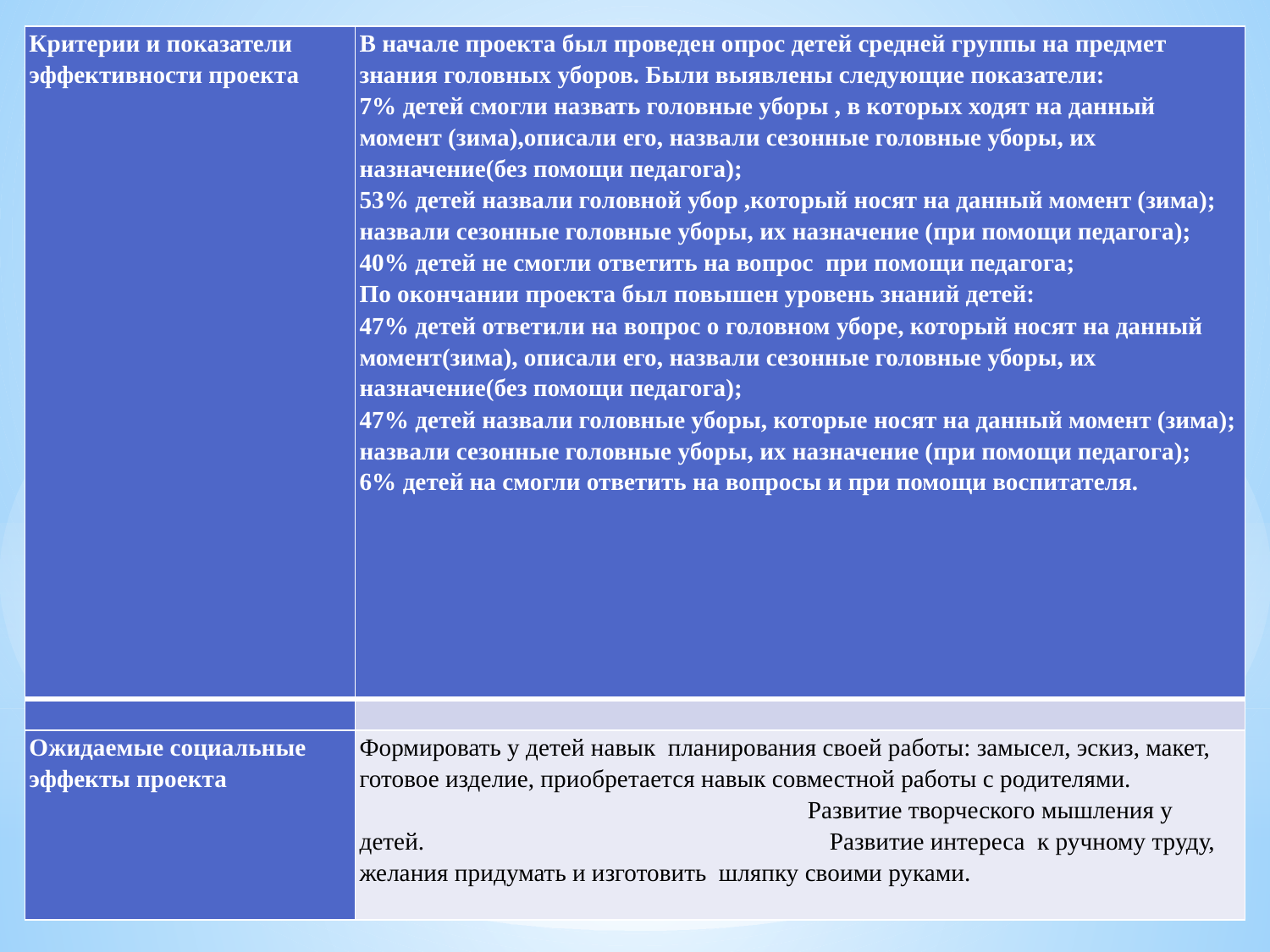

| Критерии и показатели эффективности проекта | В начале проекта был проведен опрос детей средней группы на предмет знания головных уборов. Были выявлены следующие показатели: 7% детей смогли назвать головные уборы , в которых ходят на данный момент (зима),описали его, назвали сезонные головные уборы, их назначение(без помощи педагога); 53% детей назвали головной убор ,который носят на данный момент (зима); назвали сезонные головные уборы, их назначение (при помощи педагога); 40% детей не смогли ответить на вопрос при помощи педагога; По окончании проекта был повышен уровень знаний детей: 47% детей ответили на вопрос о головном уборе, который носят на данный момент(зима), описали его, назвали сезонные головные уборы, их назначение(без помощи педагога); 47% детей назвали головные уборы, которые носят на данный момент (зима); назвали сезонные головные уборы, их назначение (при помощи педагога); 6% детей на смогли ответить на вопросы и при помощи воспитателя. |
| --- | --- |
|  |  |
| Ожидаемые социальные эффекты проекта | Формировать у детей навык планирования своей работы: замысел, эскиз, макет, готовое изделие, приобретается навык совместной работы с родителями. Развитие творческого мышления у детей. Развитие интереса к ручному труду, желания придумать и изготовить шляпку своими руками. |